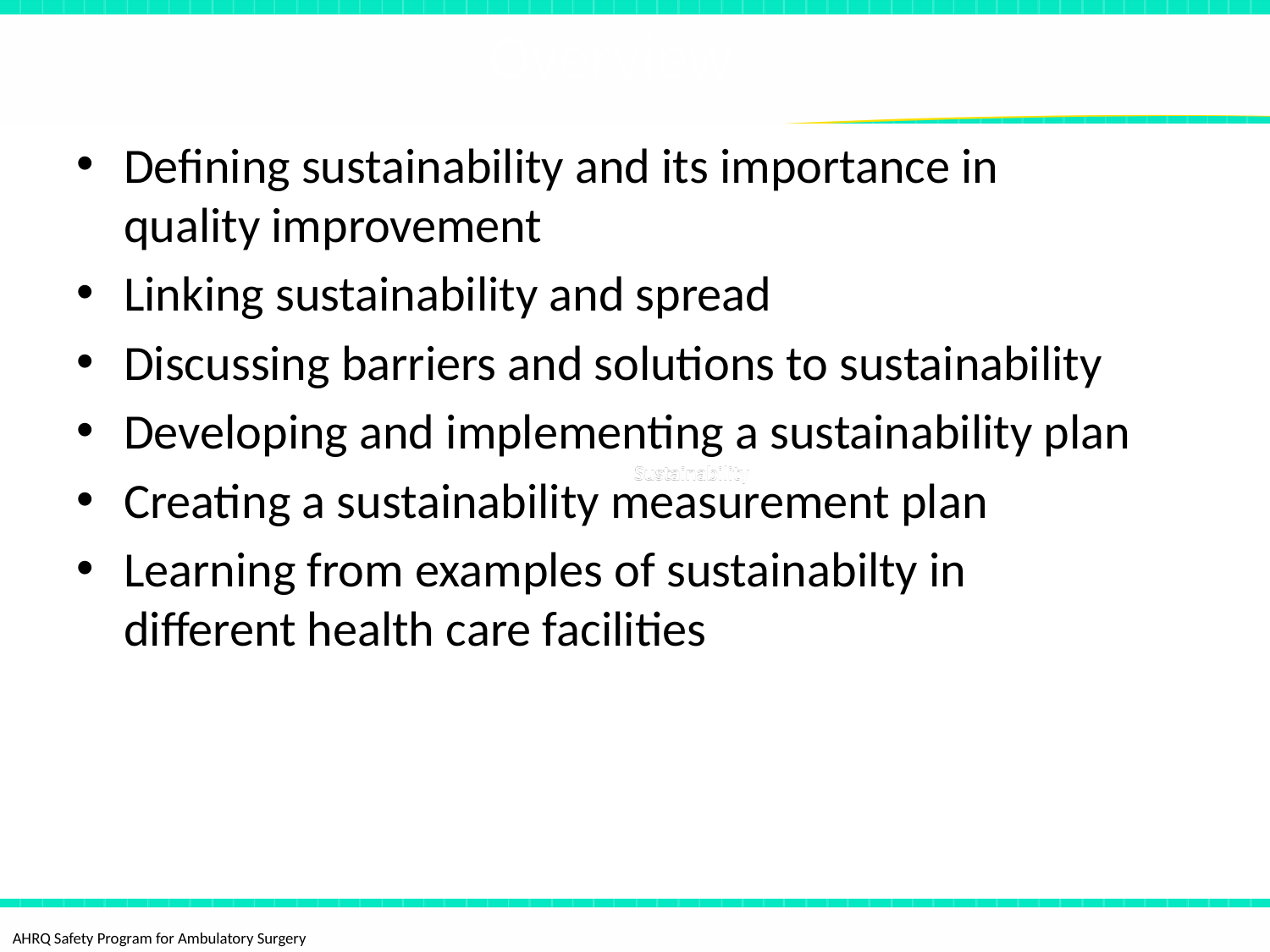

# Overview
Defining sustainability and its importance in quality improvement
Linking sustainability and spread
Discussing barriers and solutions to sustainability
Developing and implementing a sustainability plan
Creating a sustainability measurement plan
Learning from examples of sustainabilty in different health care facilities